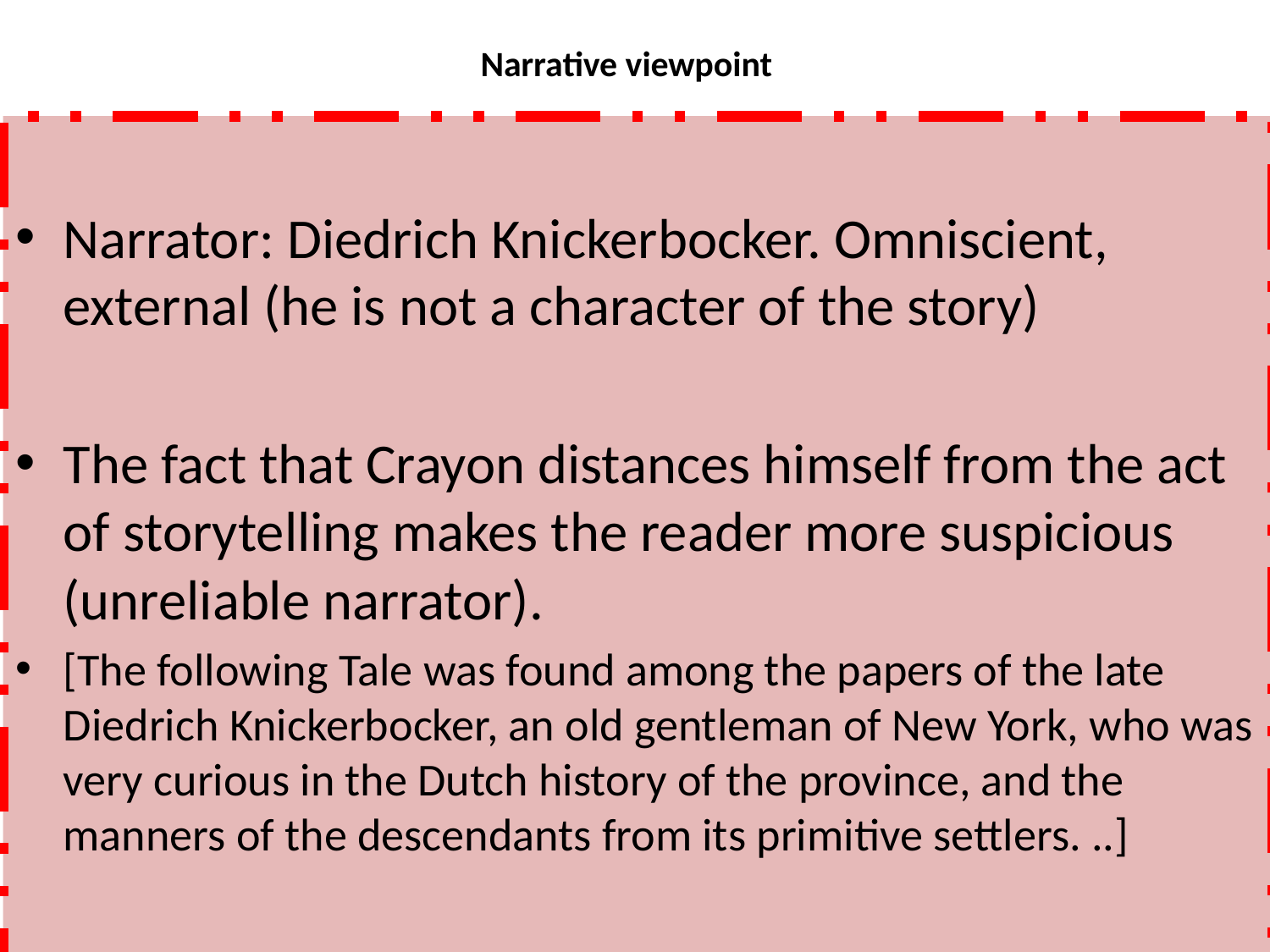

# Narrative viewpoint

Narrator: Diedrich Knickerbocker. Omniscient, external (he is not a character of the story)

The fact that Crayon distances himself from the act of storytelling makes the reader more suspicious (unreliable narrator).
[The following Tale was found among the papers of the late Diedrich Knickerbocker, an old gentleman of New York, who was very curious in the Dutch history of the province, and the manners of the descendants from its primitive settlers. ..]